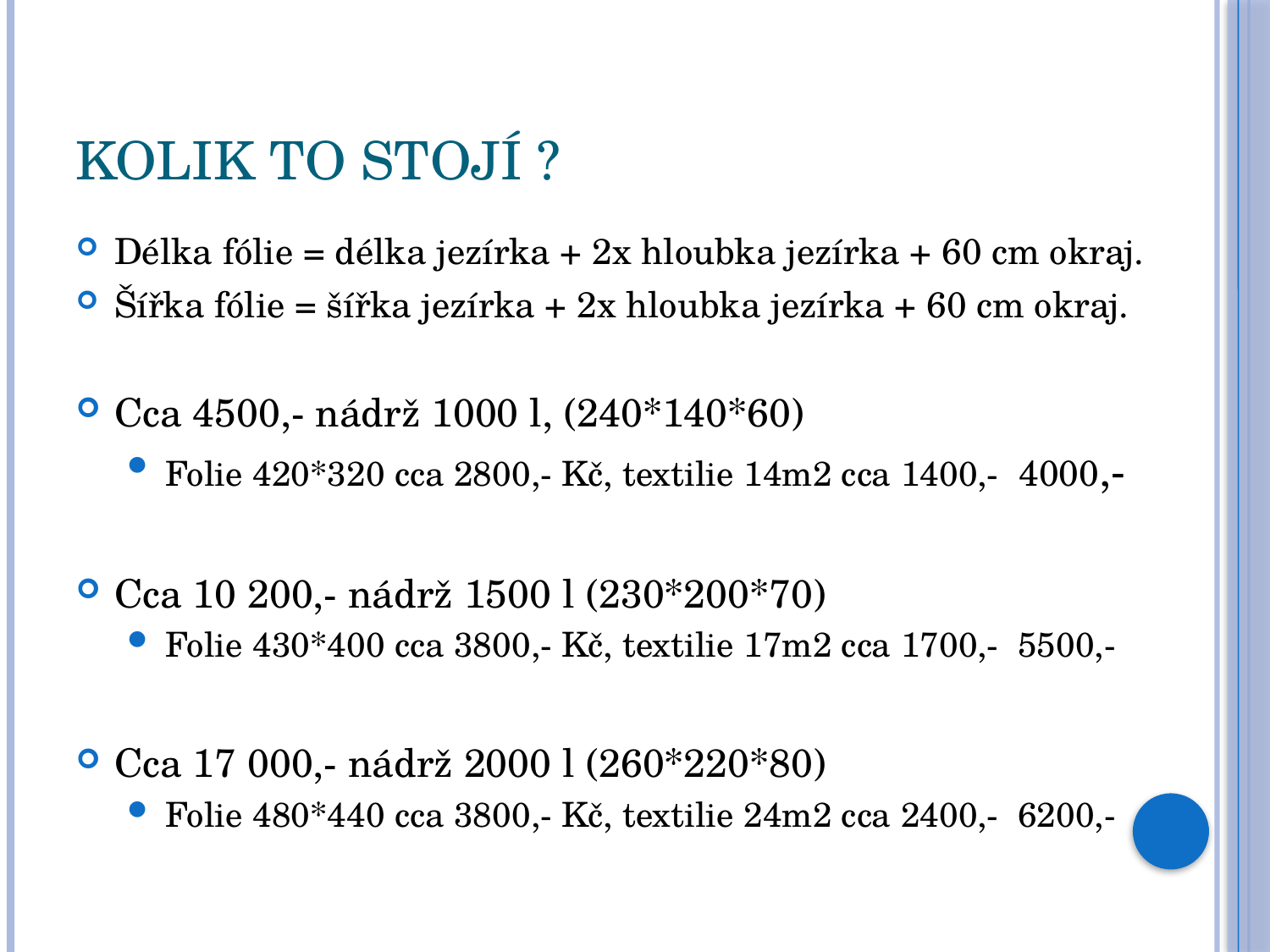

# KOLIK TO STOJÍ ?
Délka fólie = délka jezírka + 2x hloubka jezírka + 60 cm okraj.
Šířka fólie = šířka jezírka + 2x hloubka jezírka + 60 cm okraj.

Cca 4500,- nádrž 1000 l, (240*140*60)
Folie 420*320 cca 2800,- Kč, textilie 14m2 cca 1400,-  4000,-

Cca 10 200,- nádrž 1500 l (230*200*70)
Folie 430*400 cca 3800,- Kč, textilie 17m2 cca 1700,-  5500,-

Cca 17 000,- nádrž 2000 l (260*220*80)
Folie 480*440 cca 3800,- Kč, textilie 24m2 cca 2400,-  6200,-